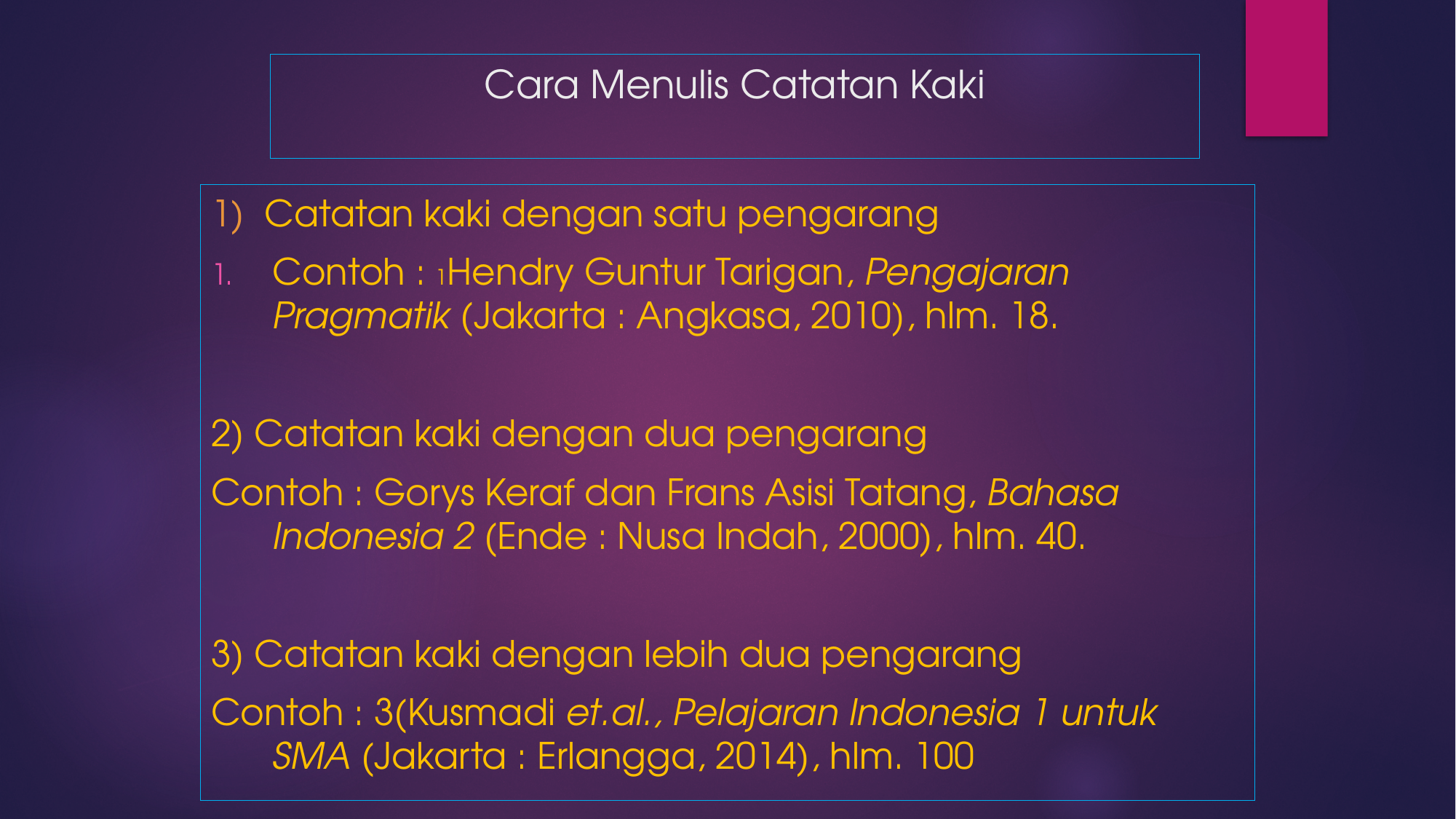

# Cara Menulis Catatan Kaki
1)  Catatan kaki dengan satu pengarang
Contoh : 1Hendry Guntur Tarigan, Pengajaran Pragmatik (Jakarta : Angkasa, 2010), hlm. 18.

2) Catatan kaki dengan dua pengarang
Contoh : Gorys Keraf dan Frans Asisi Tatang, Bahasa Indonesia 2 (Ende : Nusa Indah, 2000), hlm. 40.

3) Catatan kaki dengan lebih dua pengarang
Contoh : 3(Kusmadi et.al., Pelajaran Indonesia 1 untuk SMA (Jakarta : Erlangga, 2014), hlm. 100

4) Catatan kaki yang edisi berikutnya mengalami perubahan
Contoh : M. Ramlan, Ilmu Bahasa Indonesia: Sintaksis (rev.ed) (Yogyakarta: Tiga Serangkai, 2012), hlm. 20